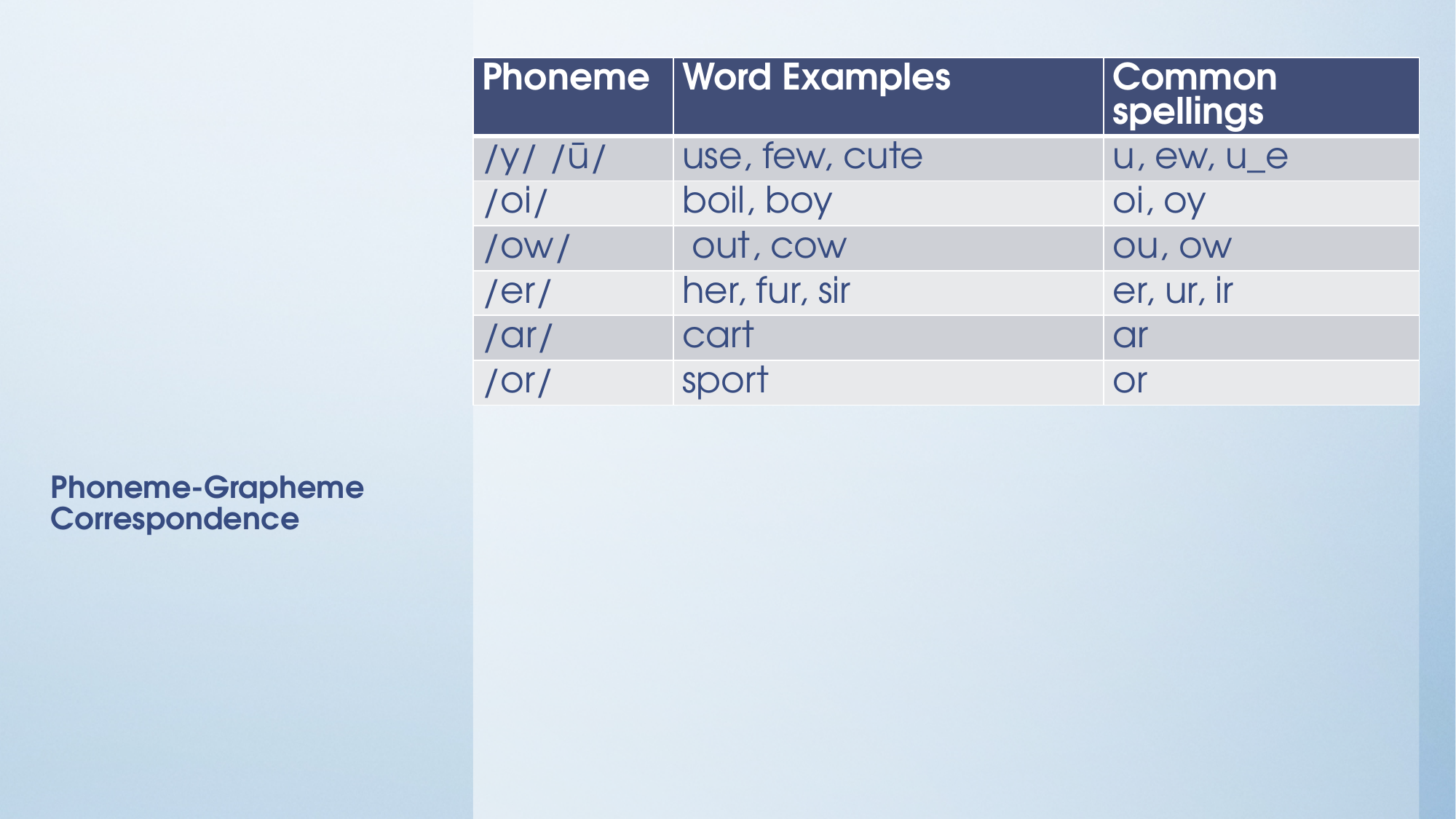

| Phoneme | Word Examples | Common spellings |
| --- | --- | --- |
| /y/ /ū/ | use, few, cute | u, ew, u\_e |
| /oi/ | boil, boy | oi, oy |
| /ow/ | out, cow | ou, ow |
| /er/ | her, fur, sir | er, ur, ir |
| /ar/ | cart | ar |
| /or/ | sport | or |
# Phoneme-Grapheme Correspondence